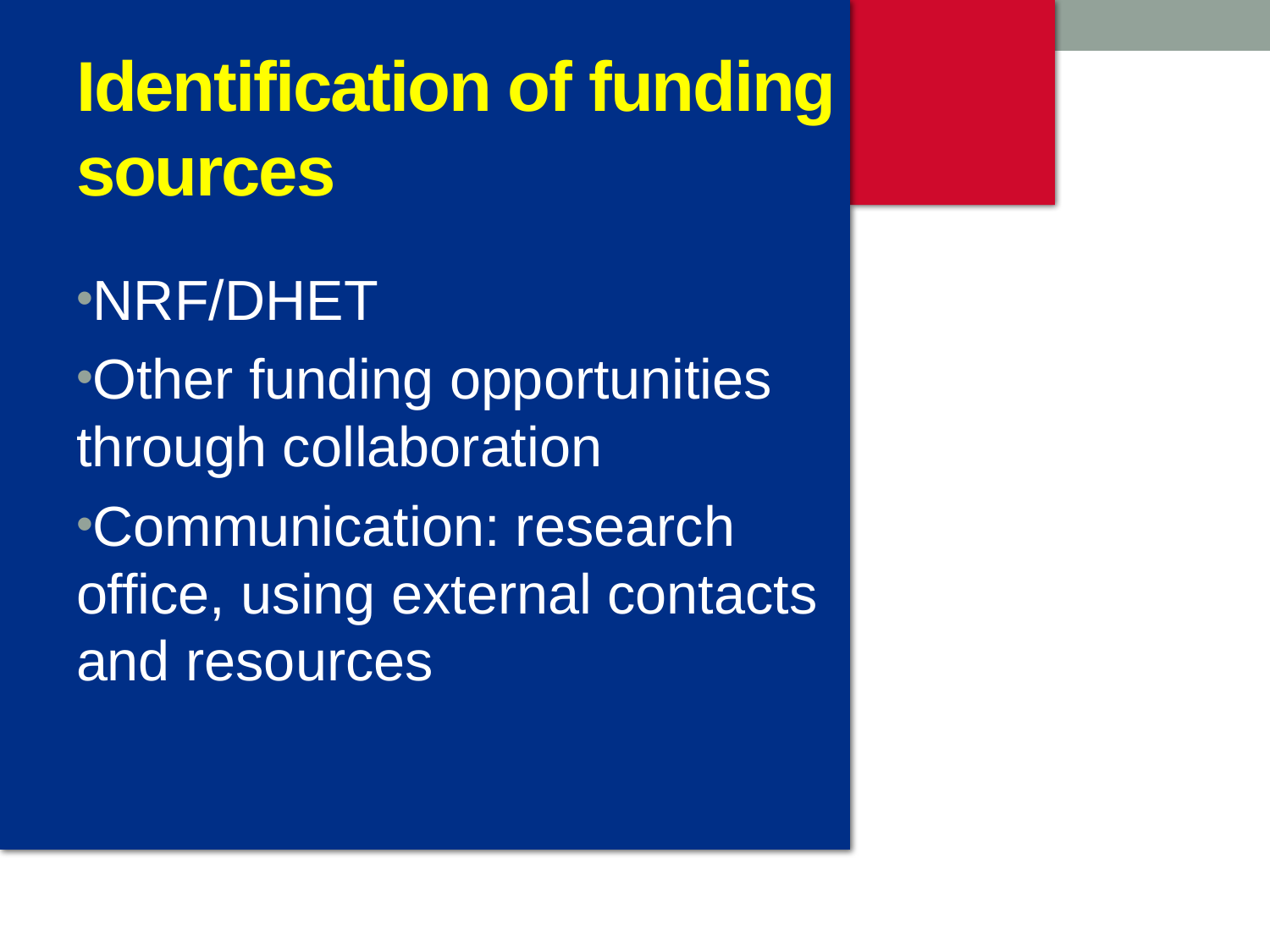

# Identification of funding sources
NRF/DHET
Other funding opportunities through collaboration
Communication: research office, using external contacts and resources